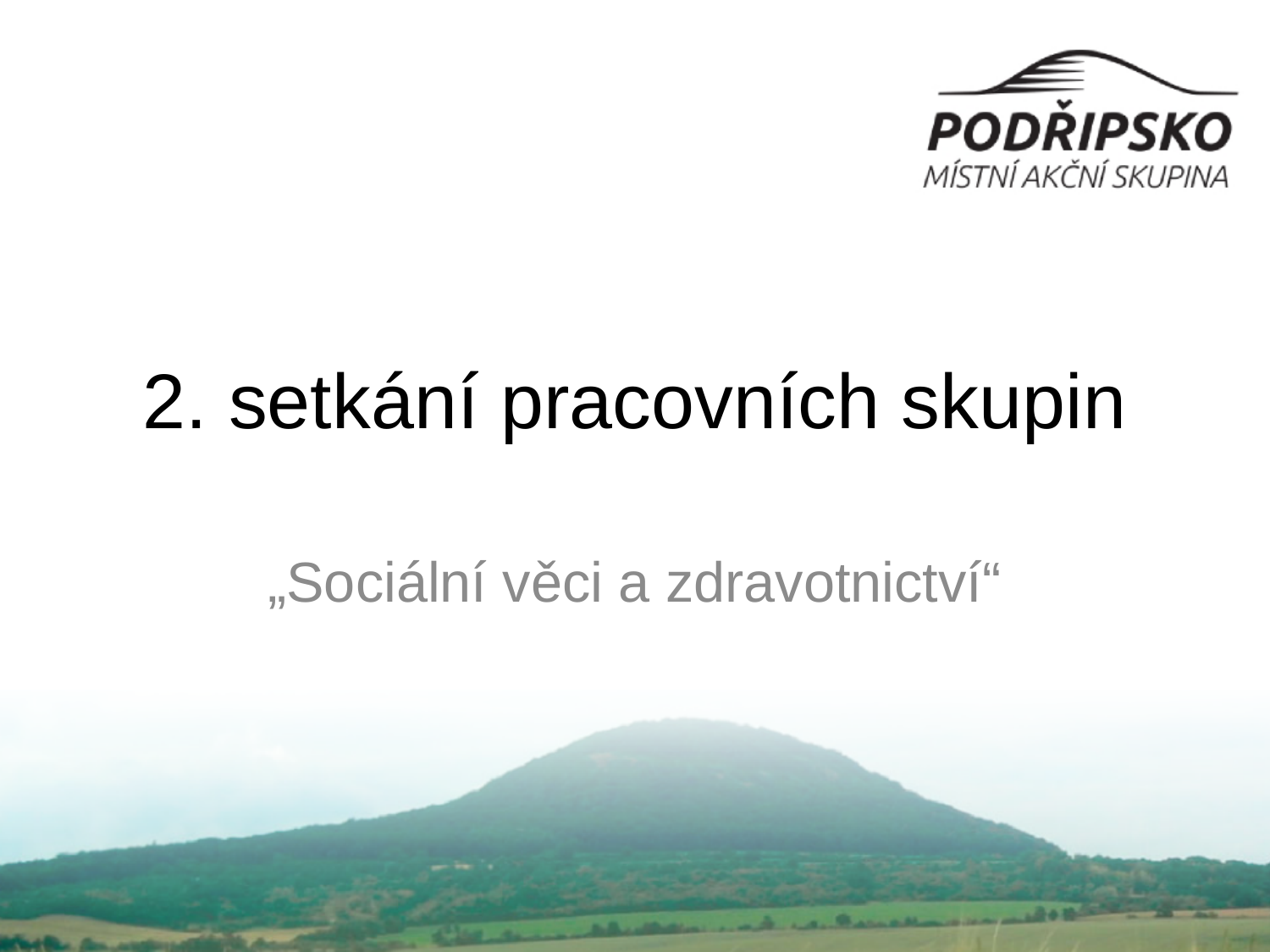

# 2. setkání pracovních skupin
„Sociální věci a zdravotnictví“